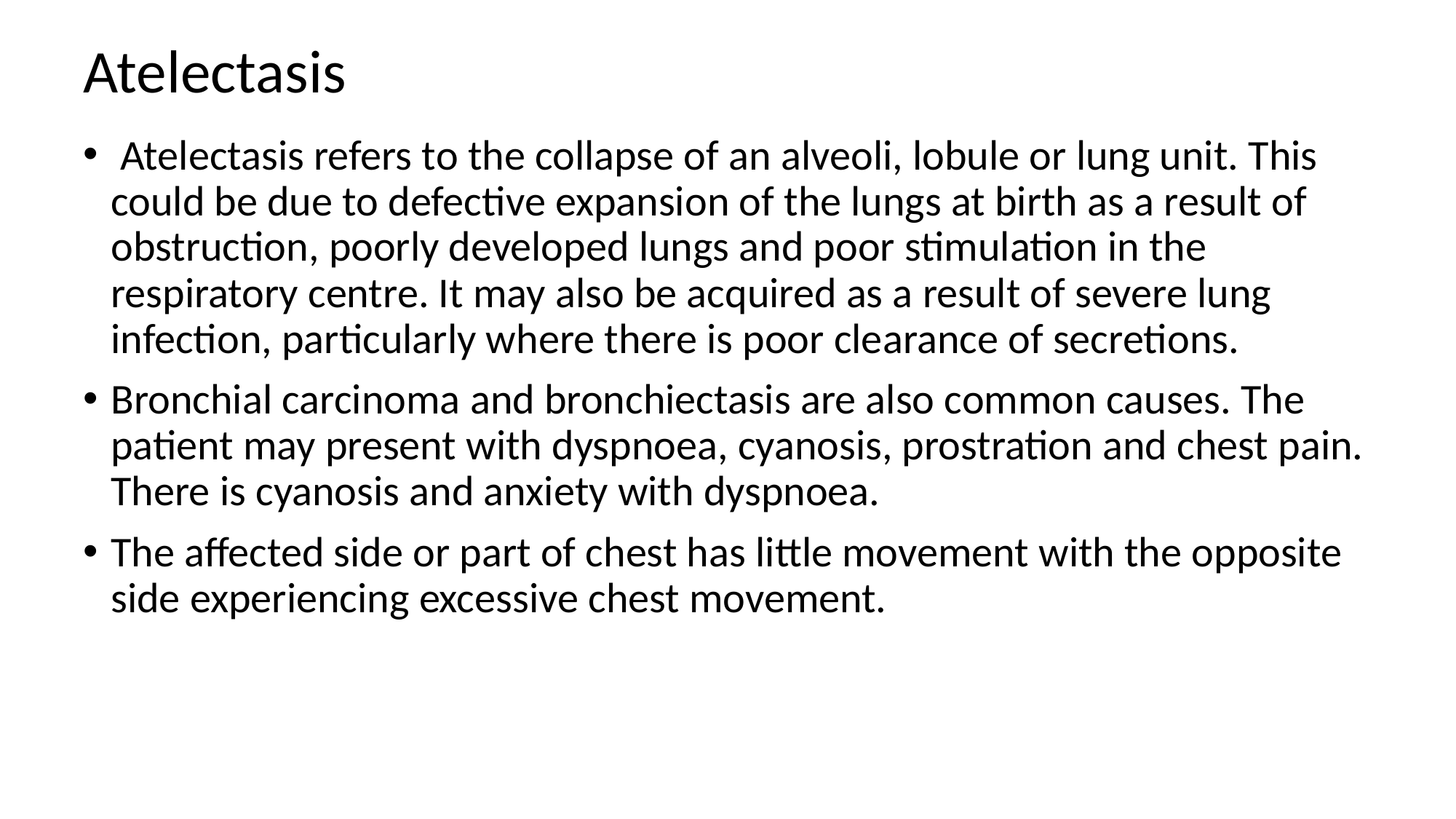

# Atelectasis
 Atelectasis refers to the collapse of an alveoli, lobule or lung unit. This could be due to defective expansion of the lungs at birth as a result of obstruction, poorly developed lungs and poor stimulation in the respiratory centre. It may also be acquired as a result of severe lung infection, particularly where there is poor clearance of secretions.
Bronchial carcinoma and bronchiectasis are also common causes. The patient may present with dyspnoea, cyanosis, prostration and chest pain. There is cyanosis and anxiety with dyspnoea.
The affected side or part of chest has little movement with the opposite side experiencing excessive chest movement.